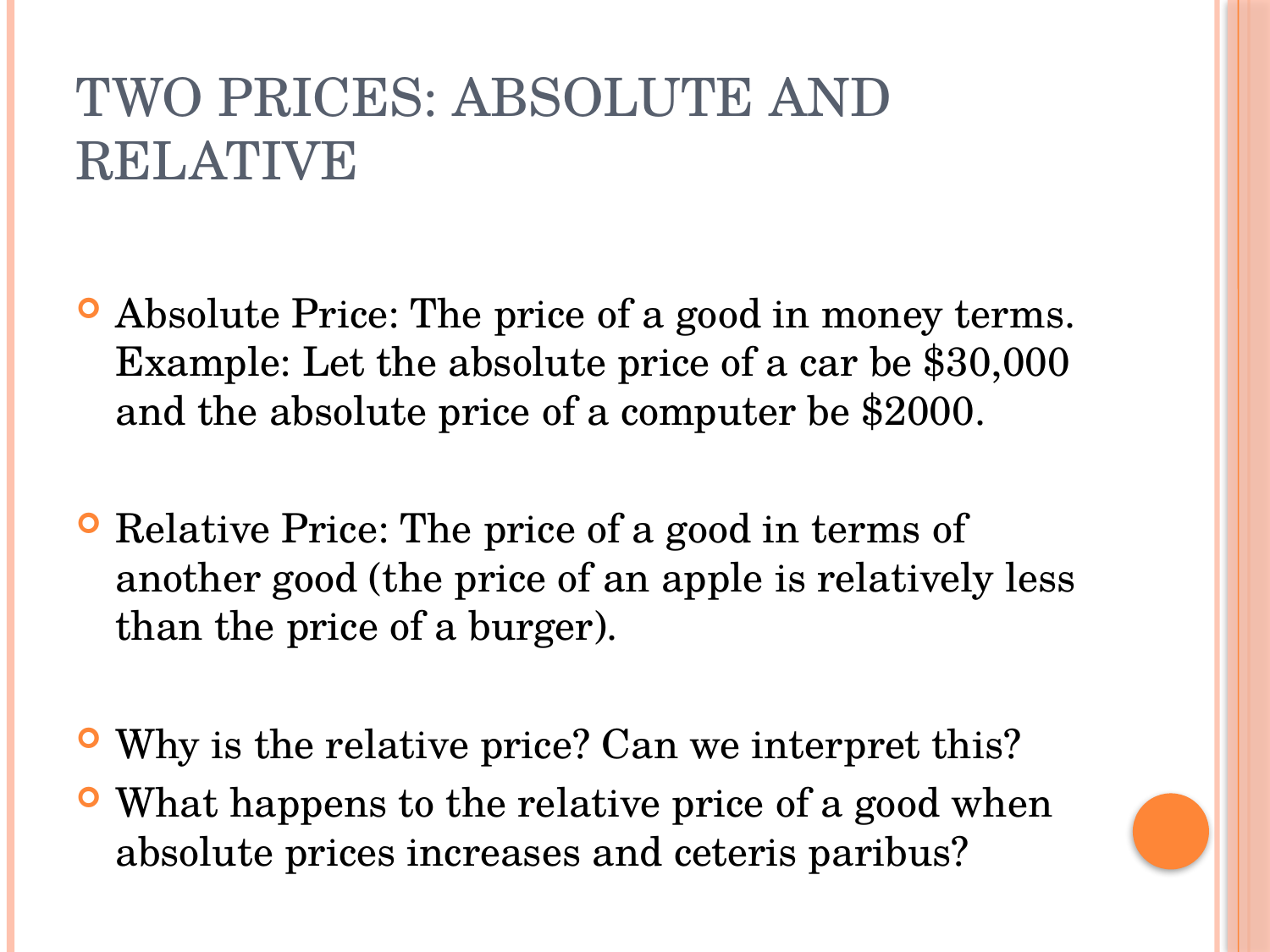

# Two Prices: Absolute and Relative

Absolute Price: The price of a good in money terms. Example: Let the absolute price of a car be $30,000 and the absolute price of a computer be $2000.

Relative Price: The price of a good in terms of another good (the price of an apple is relatively less than the price of a burger).

Why is the relative price? Can we interpret this?
What happens to the relative price of a good when absolute prices increases and ceteris paribus?